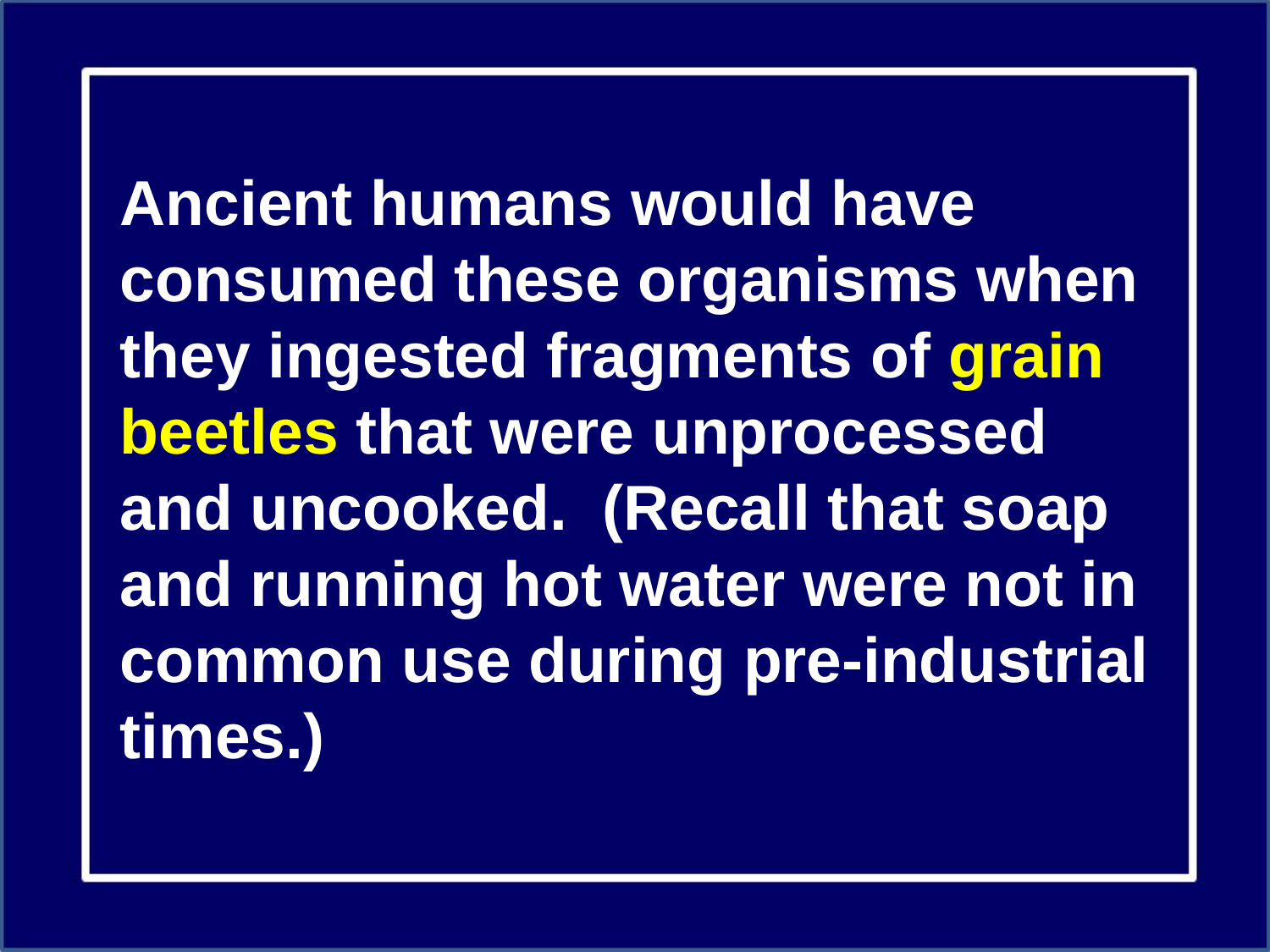

Ancient humans would have consumed these organisms when they ingested fragments of grain beetles that were unprocessed and uncooked.  (Recall that soap and running hot water were not in common use during pre-industrial times.)